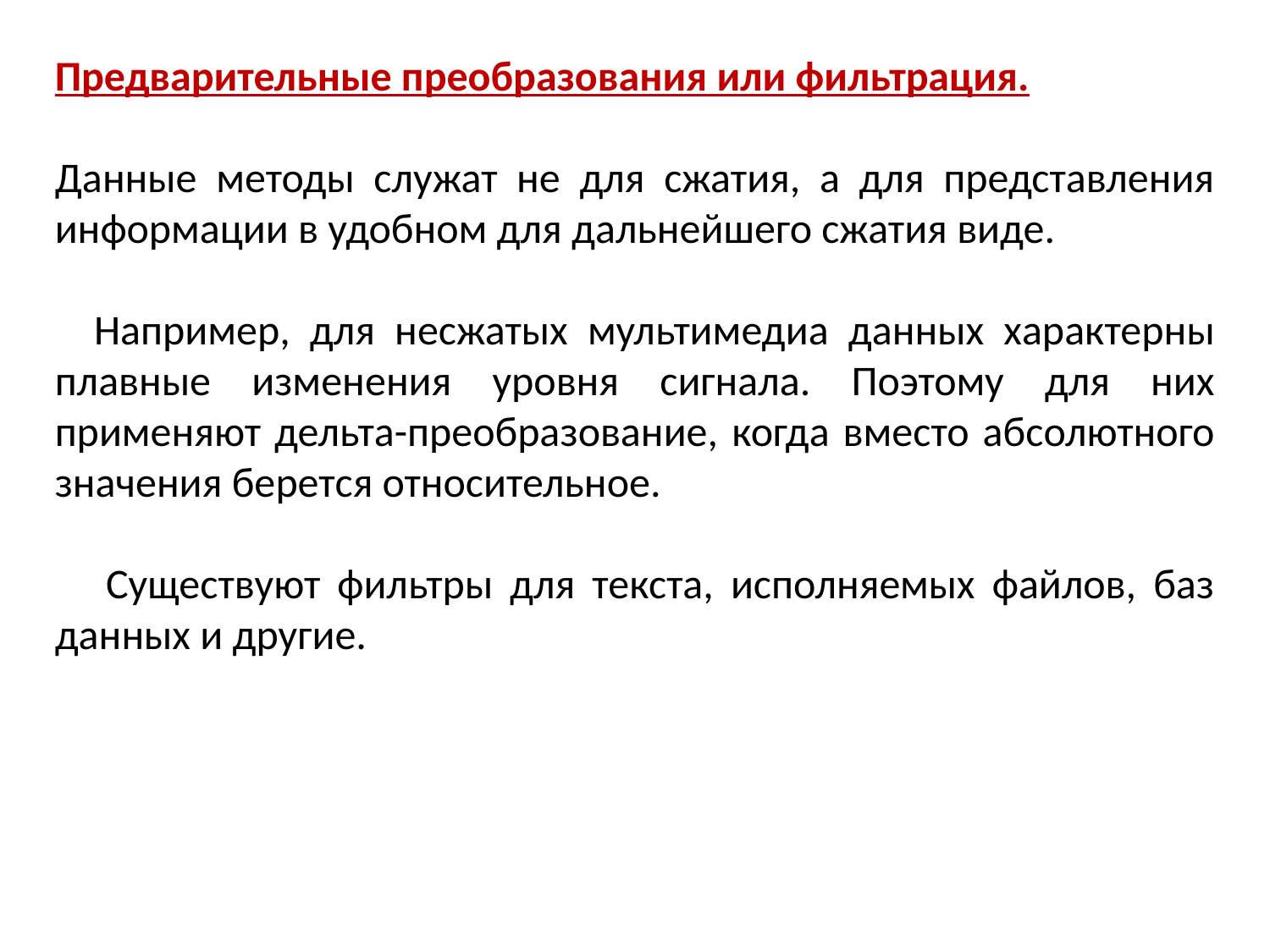

Предварительные преобразования или фильтрация.

Данные методы служат не для сжатия, а для представления информации в удобном для дальнейшего сжатия виде.

  Например, для несжатых мультимедиа данных характерны плавные изменения уровня сигнала. Поэтому для них применяют дельта-преобразование, когда вместо абсолютного значения берется относительное.

   Существуют фильтры для текста, исполняемых файлов, баз данных и другие.